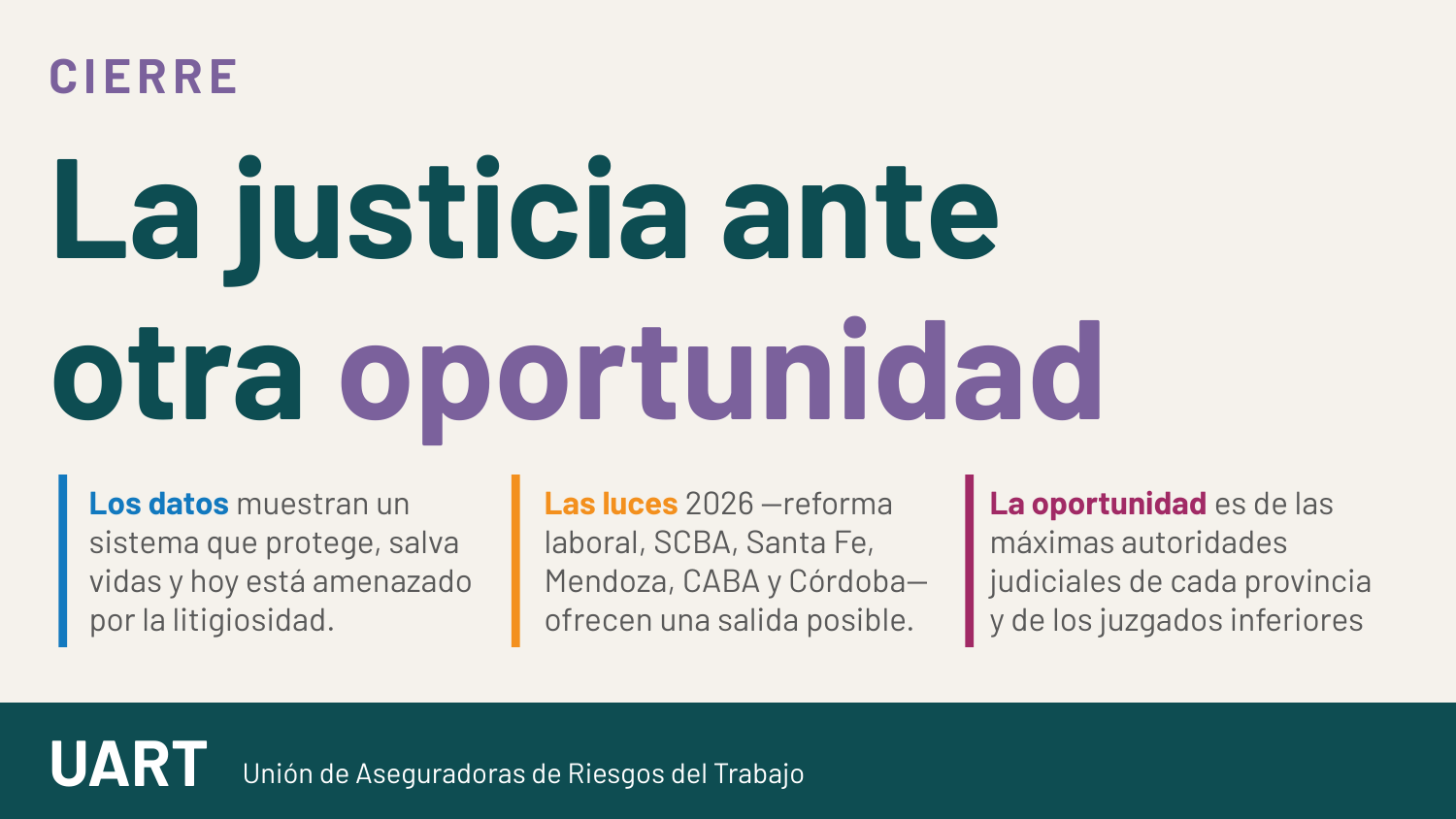

CIERRE
La justicia ante
otra oportunidad

Los datos muestran un sistema que protege, salva vidas y hoy está amenazado por la litigiosidad.
Las luces 2026 —reforma laboral, SCBA, Santa Fe, Mendoza, CABA y Córdoba— ofrecen una salida posible.
La oportunidad es de las máximas autoridades judiciales de cada provincia y de los juzgados inferiores

UART
Unión de Aseguradoras de Riesgos del Trabajo